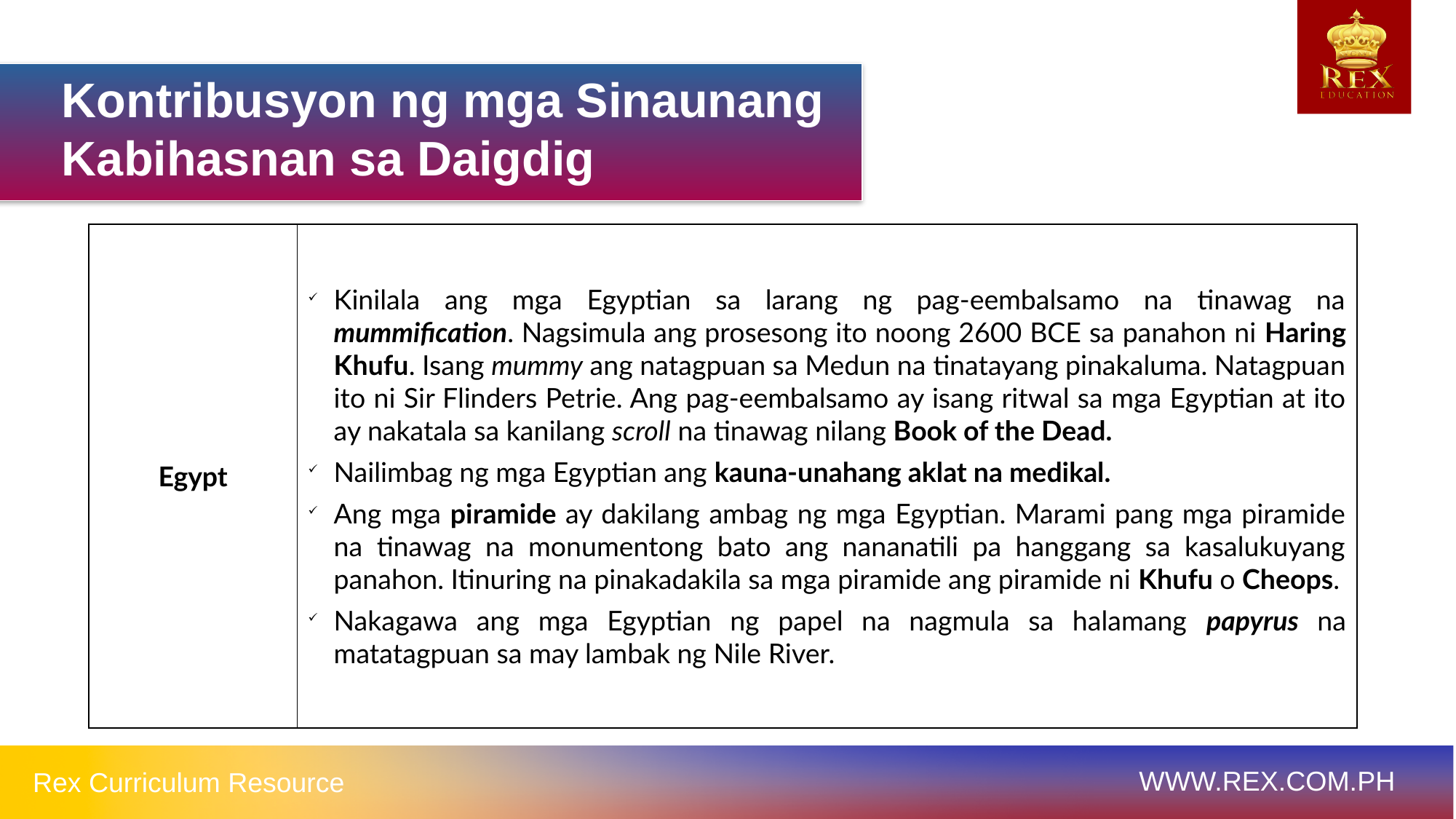

Kontribusyon ng mga Sinaunang Kabihasnan sa Daigdig

| Egypt | Kinilala ang mga Egyptian sa larang ng pag-eembalsamo na tinawag na mummification. Nagsimula ang prosesong ito noong 2600 BCE sa panahon ni Haring Khufu. Isang mummy ang natagpuan sa Medun na tinatayang pinakaluma. Natagpuan ito ni Sir Flinders Petrie. Ang pag-eembalsamo ay isang ritwal sa mga Egyptian at ito ay nakatala sa kanilang scroll na tinawag nilang Book of the Dead. Nailimbag ng mga Egyptian ang kauna-unahang aklat na medikal. Ang mga piramide ay dakilang ambag ng mga Egyptian. Marami pang mga piramide na tinawag na monumentong bato ang nananatili pa hanggang sa kasalukuyang panahon. Itinuring na pinakadakila sa mga piramide ang piramide ni Khufu o Cheops. Nakagawa ang mga Egyptian ng papel na nagmula sa halamang papyrus na matatagpuan sa may lambak ng Nile River. |
| --- | --- |